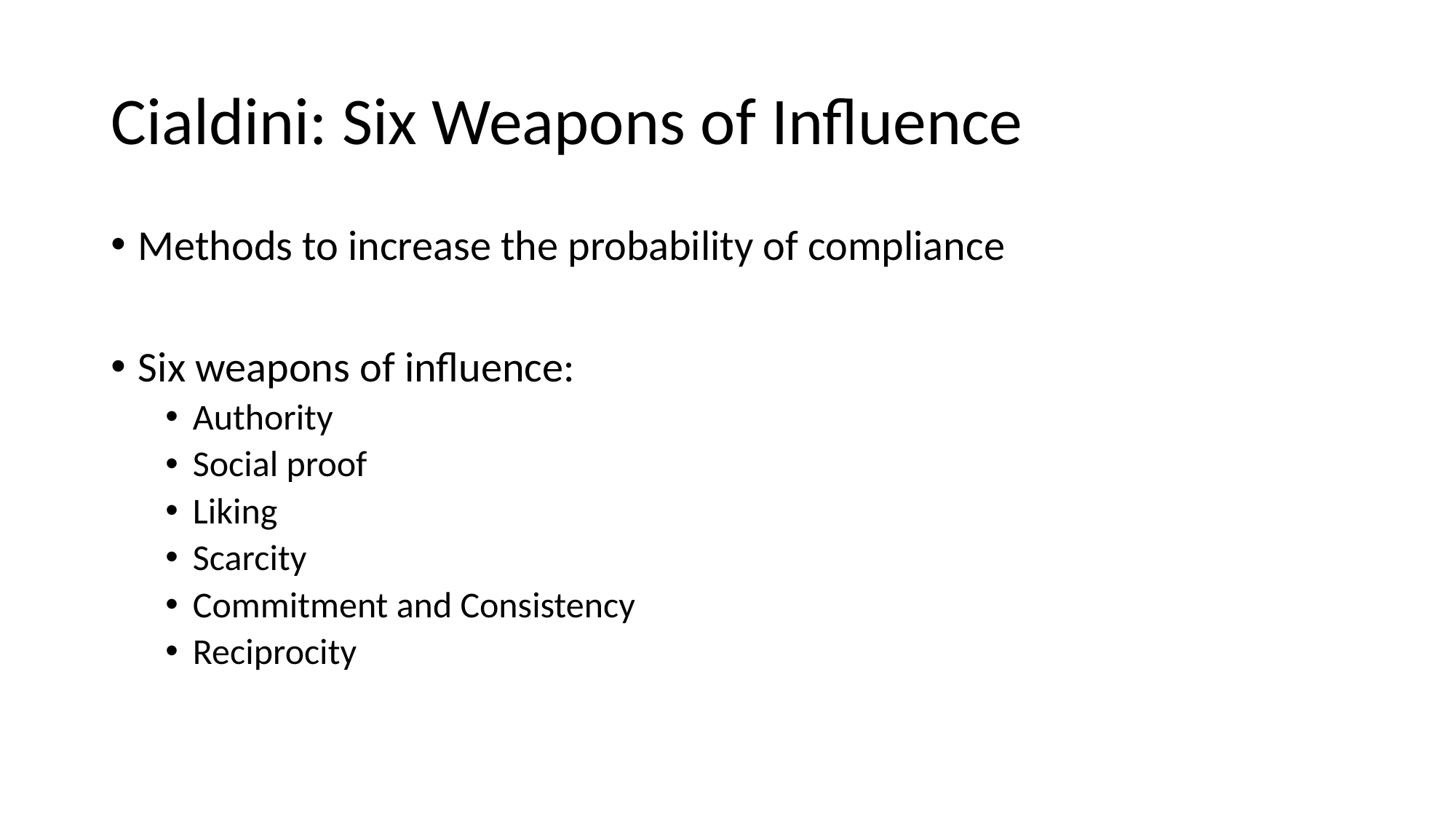

# Cialdini: Six Weapons of Influence
Methods to increase the probability of compliance

Six weapons of influence:
Authority
Social proof
Liking
Scarcity
Commitment and Consistency
Reciprocity